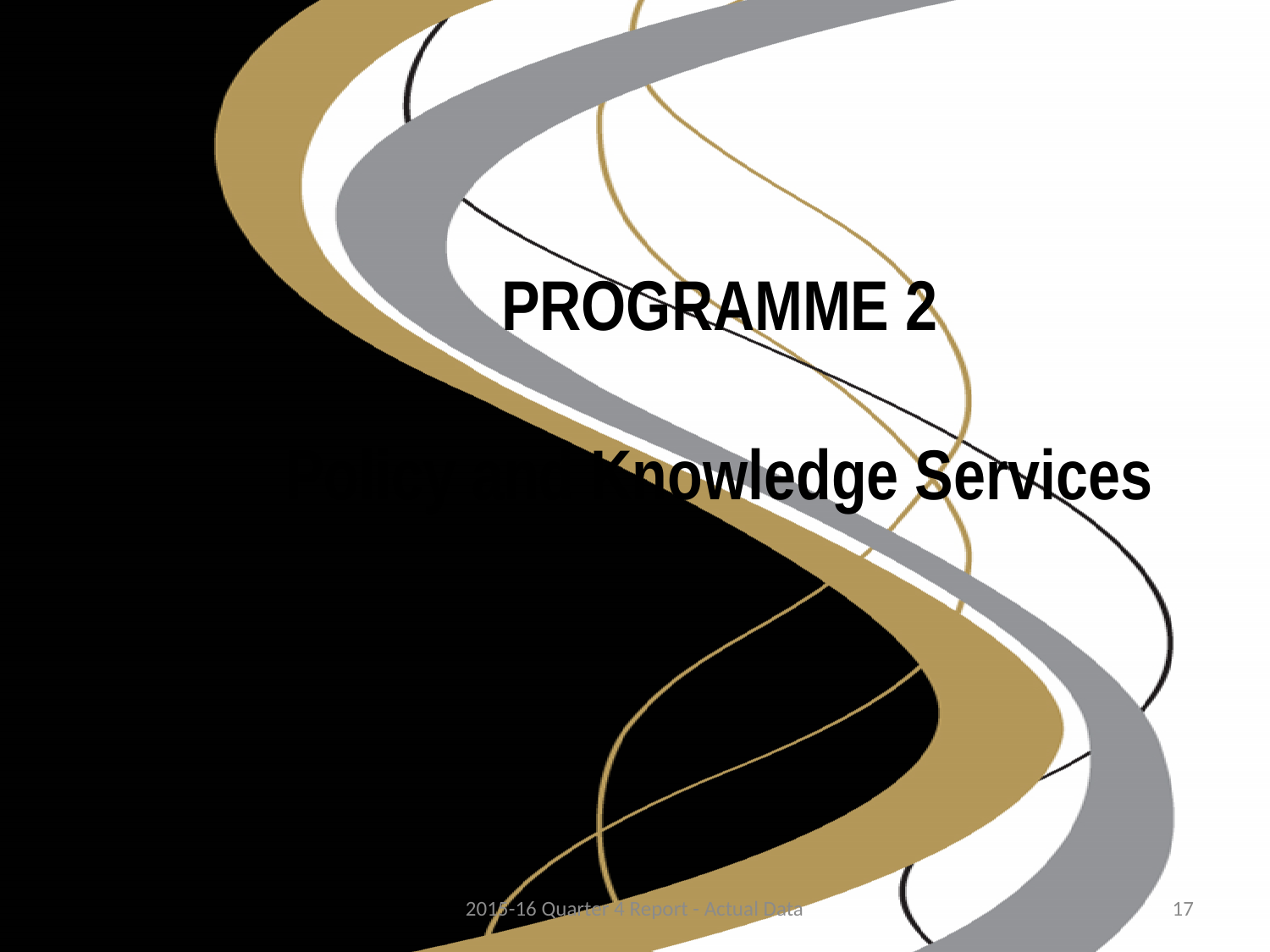

PROGRAMME 2

Policy and Knowledge Services
2015-16 Quarter 4 Report - Actual Data
17